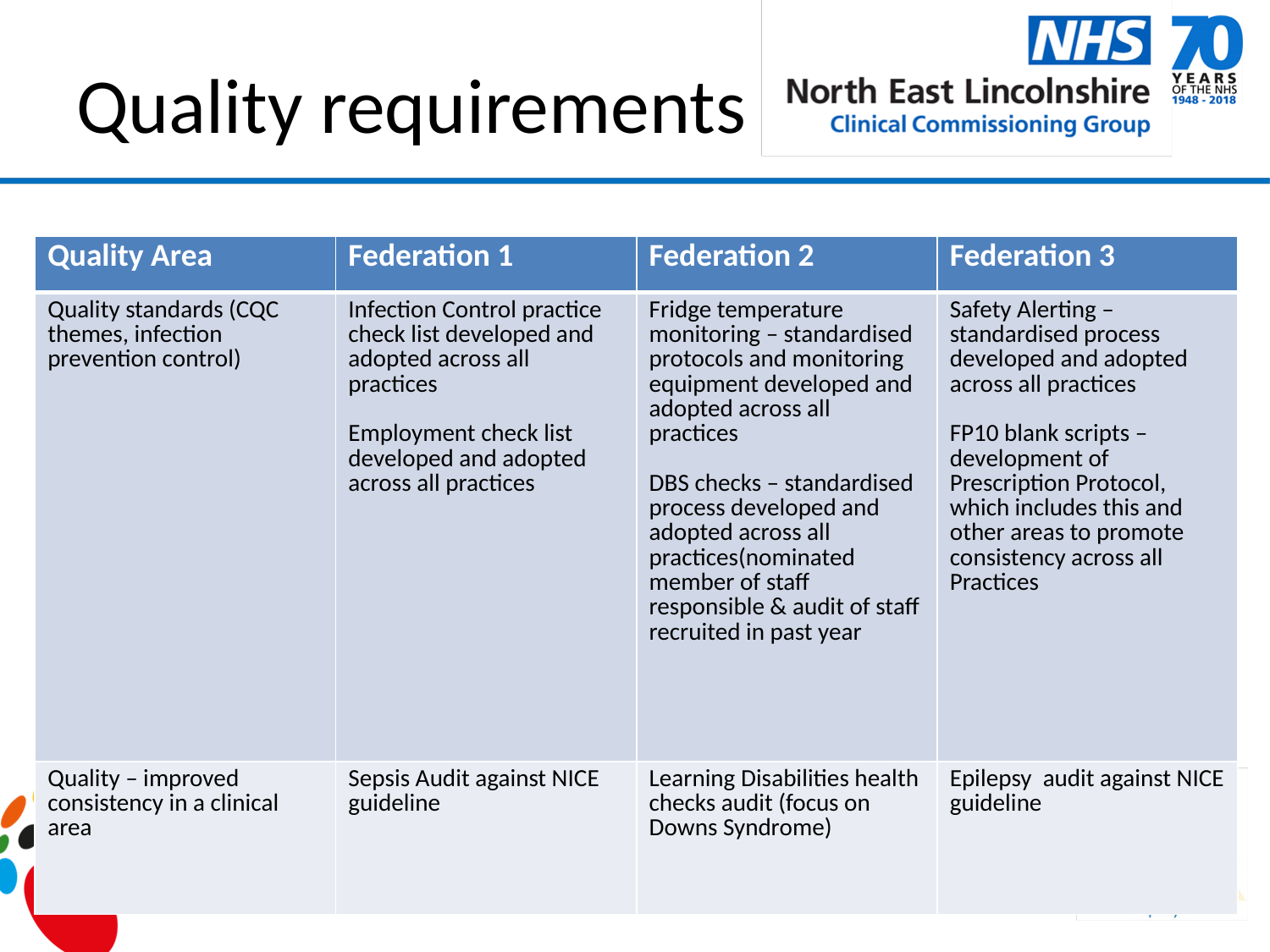

# Quality requirements
| Quality Area | Federation 1 | Federation 2 | Federation 3 |
| --- | --- | --- | --- |
| Quality standards (CQC themes, infection prevention control) | Infection Control practice check list developed and adopted across all practices Employment check list developed and adopted across all practices | Fridge temperature monitoring – standardised protocols and monitoring equipment developed and adopted across all practices DBS checks – standardised process developed and adopted across all practices(nominated member of staff responsible & audit of staff recruited in past year | Safety Alerting – standardised process developed and adopted across all practices FP10 blank scripts – development of Prescription Protocol, which includes this and other areas to promote consistency across all Practices |
| Quality – improved consistency in a clinical area | Sepsis Audit against NICE guideline | Learning Disabilities health checks audit (focus on Downs Syndrome) | Epilepsy audit against NICE guideline |